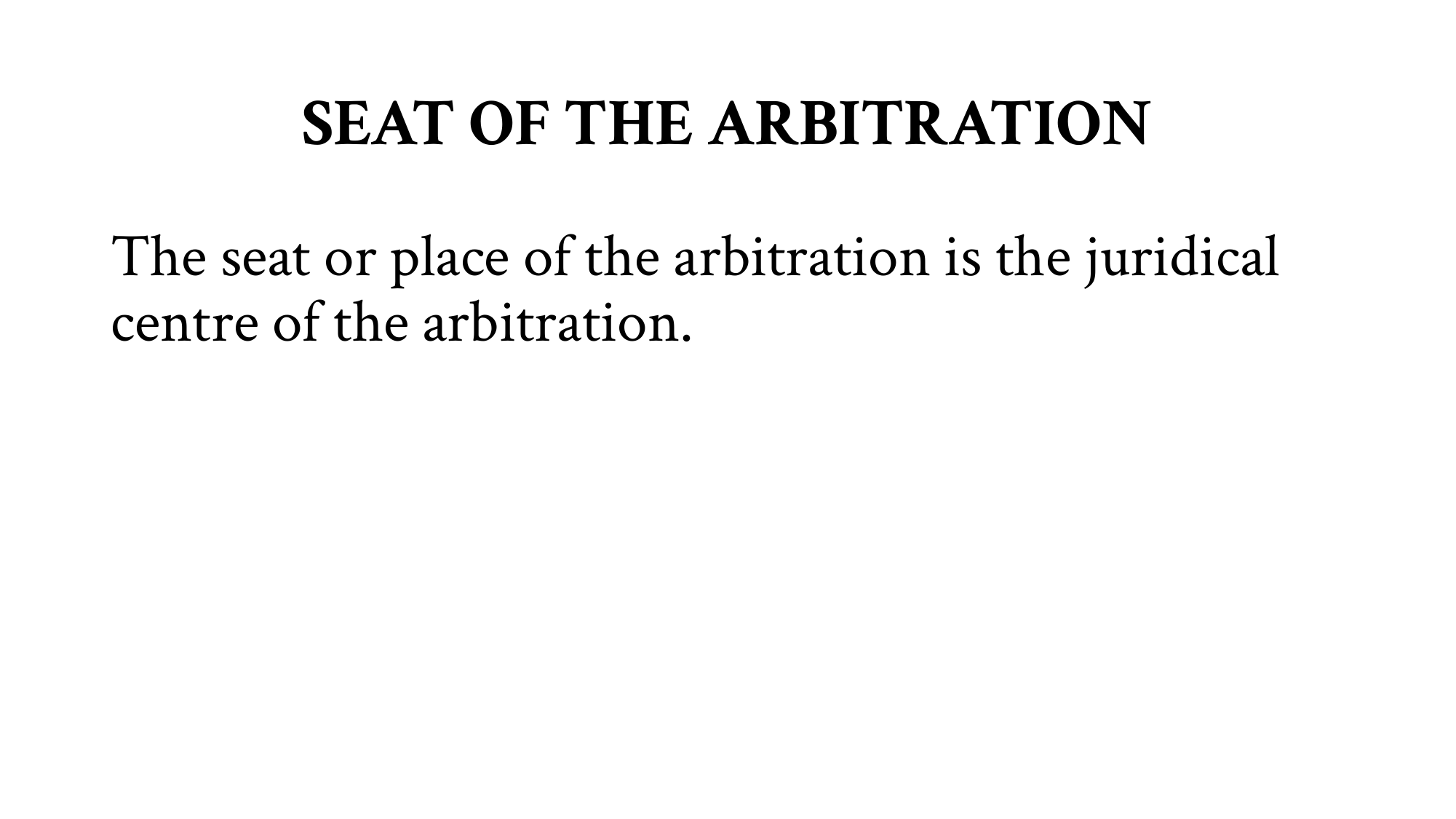

# SEAT OF THE ARBITRATION
The seat or place of the arbitration is the juridical centre of the arbitration.